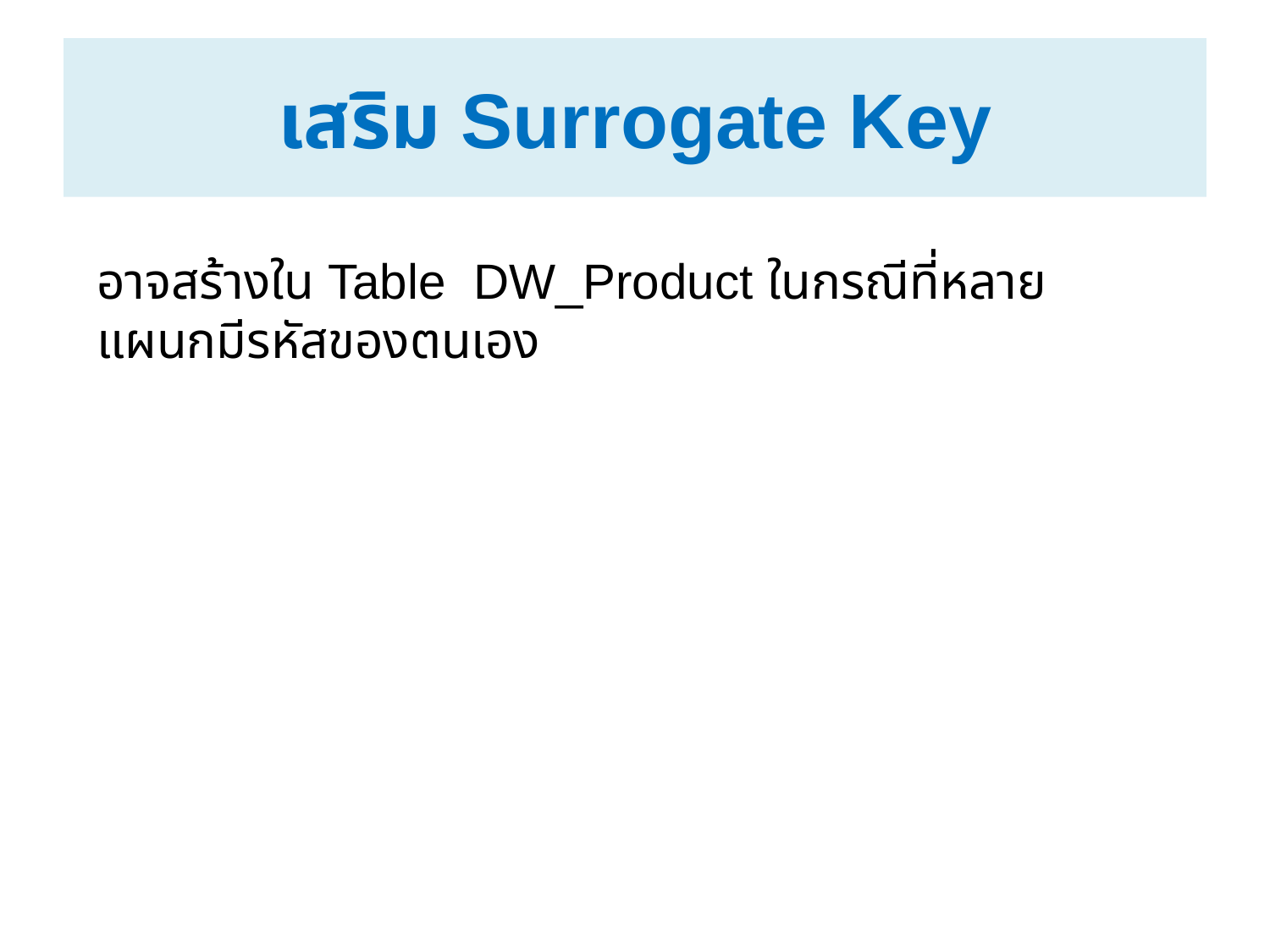

# เสริม Surrogate Key
อาจสร้างใน Table  DW_Product ในกรณีที่หลายแผนกมีรหัสของตนเอง